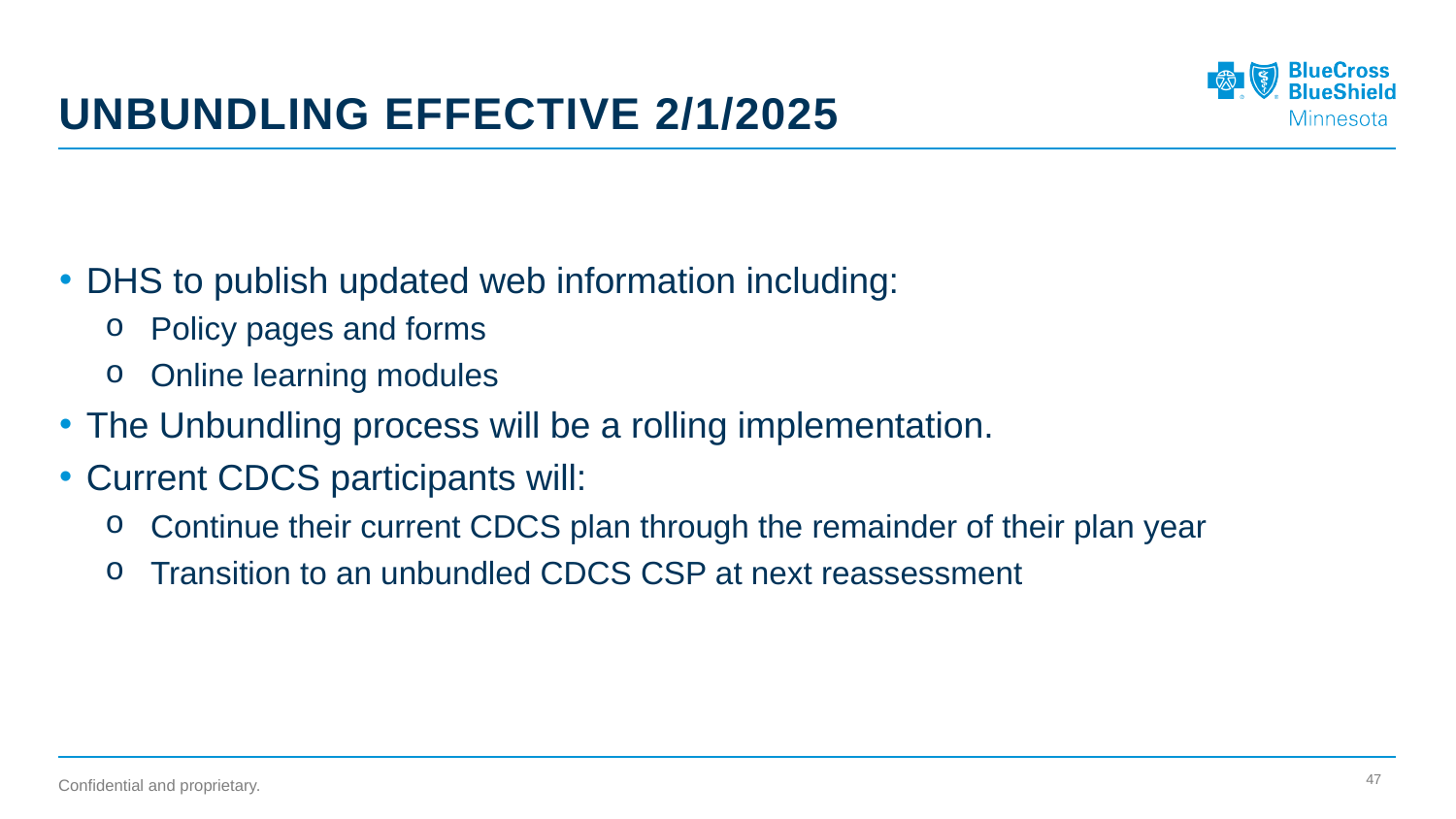

# UNBUNDLING effective 2/1/2025

DHS to publish updated web information including:
Policy pages and forms
Online learning modules
The Unbundling process will be a rolling implementation.
Current CDCS participants will:
Continue their current CDCS plan through the remainder of their plan year
Transition to an unbundled CDCS CSP at next reassessment

47